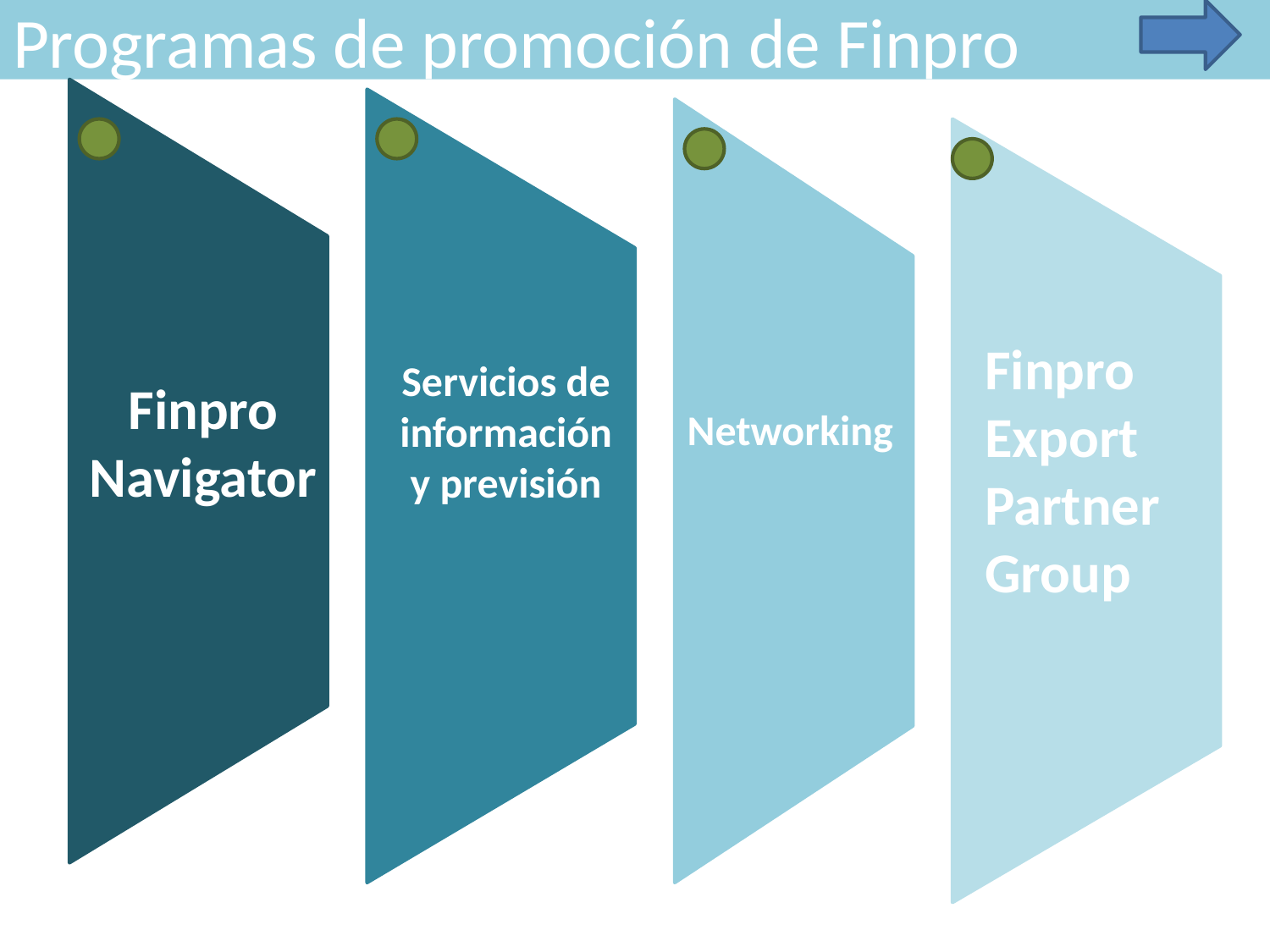

Programas de promoción de Finpro

Finpro Export Partner Group

Servicios de información y previsión

Finpro Navigator

Networking